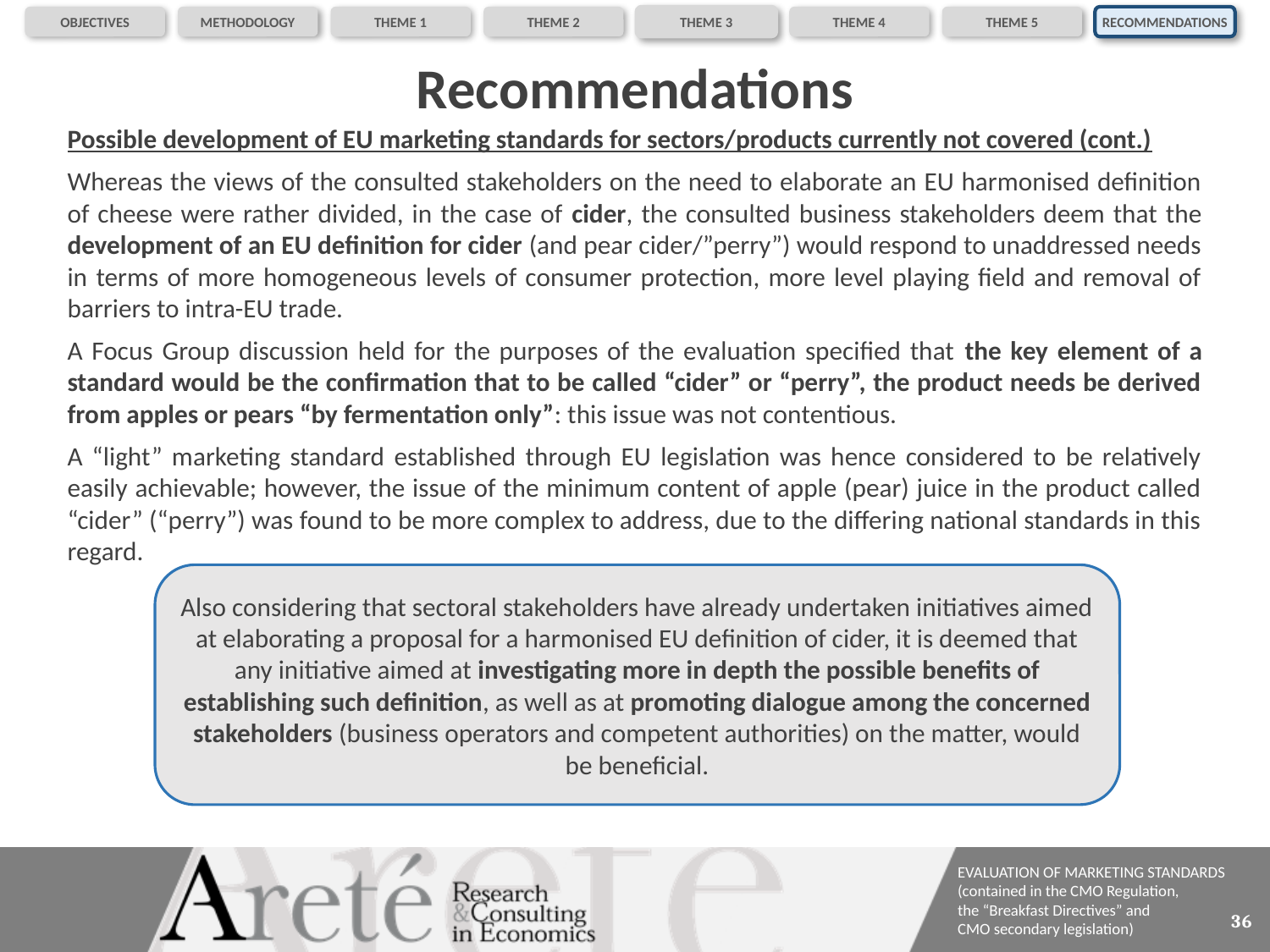

OBJECTIVES
METHODOLOGY
THEME 1
THEME 2
THEME 3
THEME 4
THEME 5
RECOMMENDATIONS
# Recommendations
Possible development of EU marketing standards for sectors/products currently not covered (cont.)
Whereas the views of the consulted stakeholders on the need to elaborate an EU harmonised definition of cheese were rather divided, in the case of cider, the consulted business stakeholders deem that the development of an EU definition for cider (and pear cider/”perry”) would respond to unaddressed needs in terms of more homogeneous levels of consumer protection, more level playing field and removal of barriers to intra-EU trade.
A Focus Group discussion held for the purposes of the evaluation specified that the key element of a standard would be the confirmation that to be called “cider” or “perry”, the product needs be derived from apples or pears “by fermentation only”: this issue was not contentious.
A “light” marketing standard established through EU legislation was hence considered to be relatively easily achievable; however, the issue of the minimum content of apple (pear) juice in the product called “cider” (“perry”) was found to be more complex to address, due to the differing national standards in this regard.
Also considering that sectoral stakeholders have already undertaken initiatives aimed at elaborating a proposal for a harmonised EU definition of cider, it is deemed that any initiative aimed at investigating more in depth the possible benefits of establishing such definition, as well as at promoting dialogue among the concerned stakeholders (business operators and competent authorities) on the matter, would be beneficial.
36